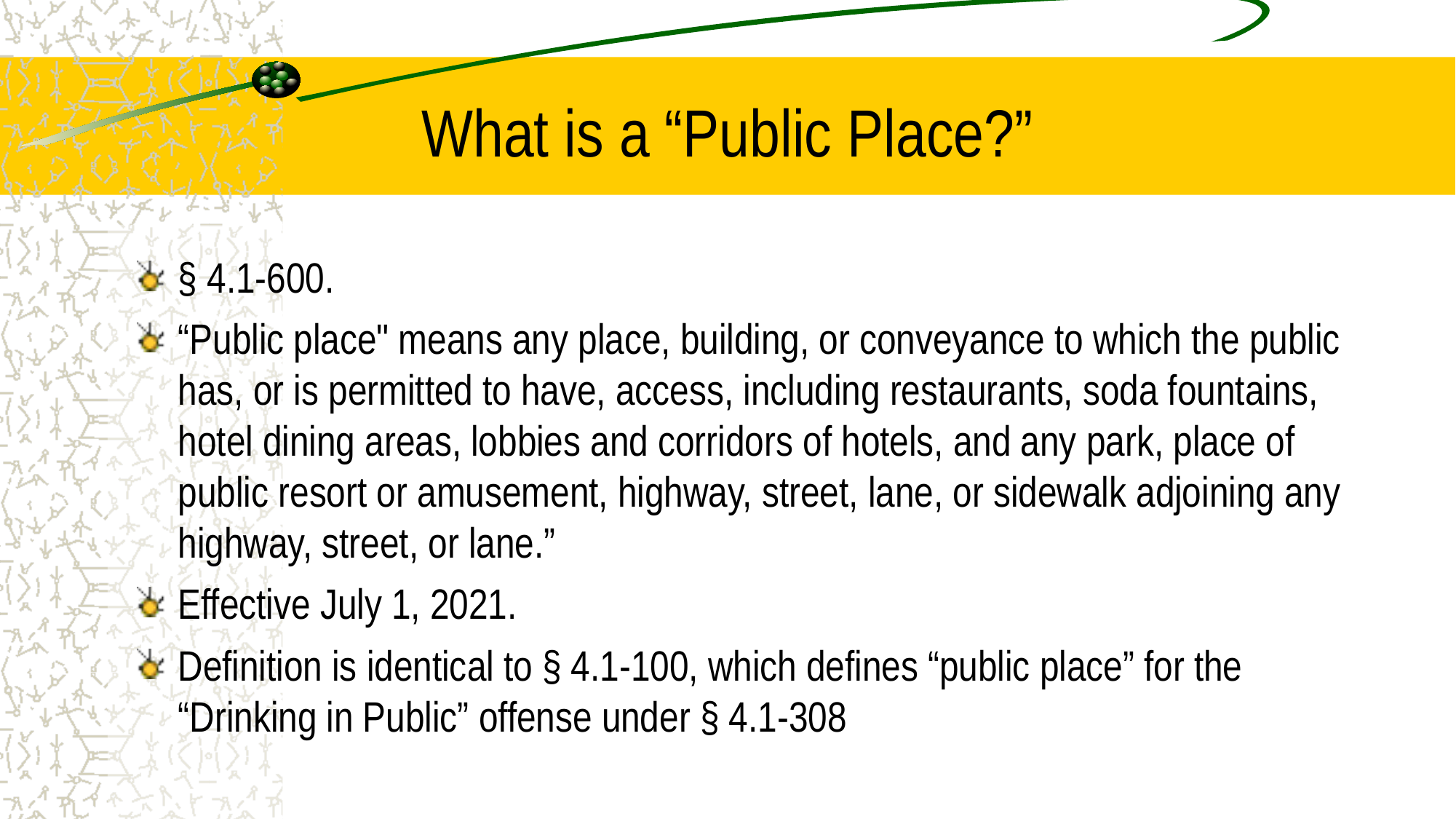

# What is a “Public Place?”
§ 4.1-600.
“Public place" means any place, building, or conveyance to which the public has, or is permitted to have, access, including restaurants, soda fountains, hotel dining areas, lobbies and corridors of hotels, and any park, place of public resort or amusement, highway, street, lane, or sidewalk adjoining any highway, street, or lane.”
Effective July 1, 2021.
Definition is identical to § 4.1-100, which defines “public place” for the “Drinking in Public” offense under § 4.1-308